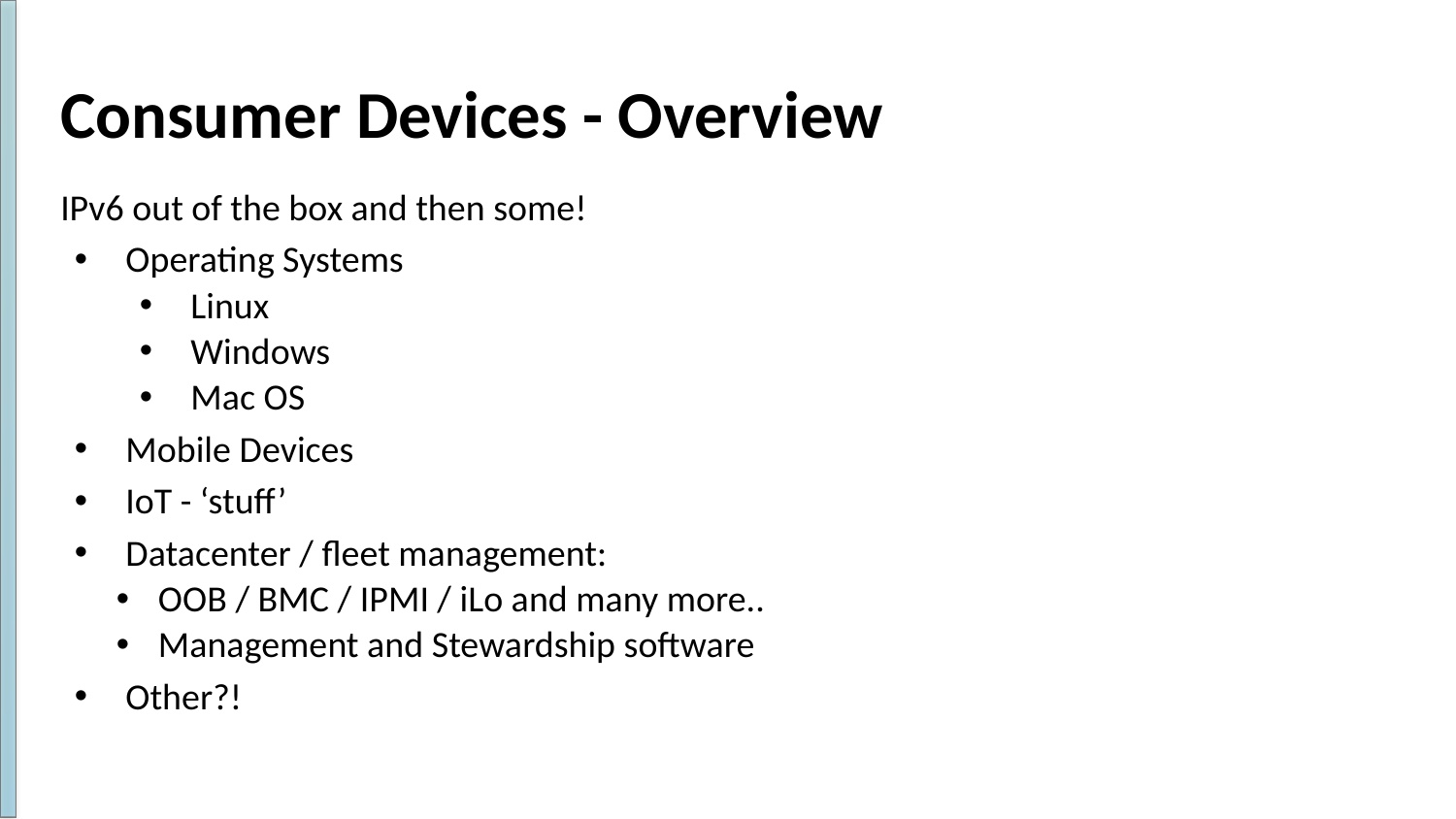

# Consumer Devices - Overview
IPv6 out of the box and then some!
Operating Systems
Linux
Windows
Mac OS
Mobile Devices
IoT - ‘stuff’
Datacenter / fleet management:
OOB / BMC / IPMI / iLo and many more..
Management and Stewardship software
Other?!